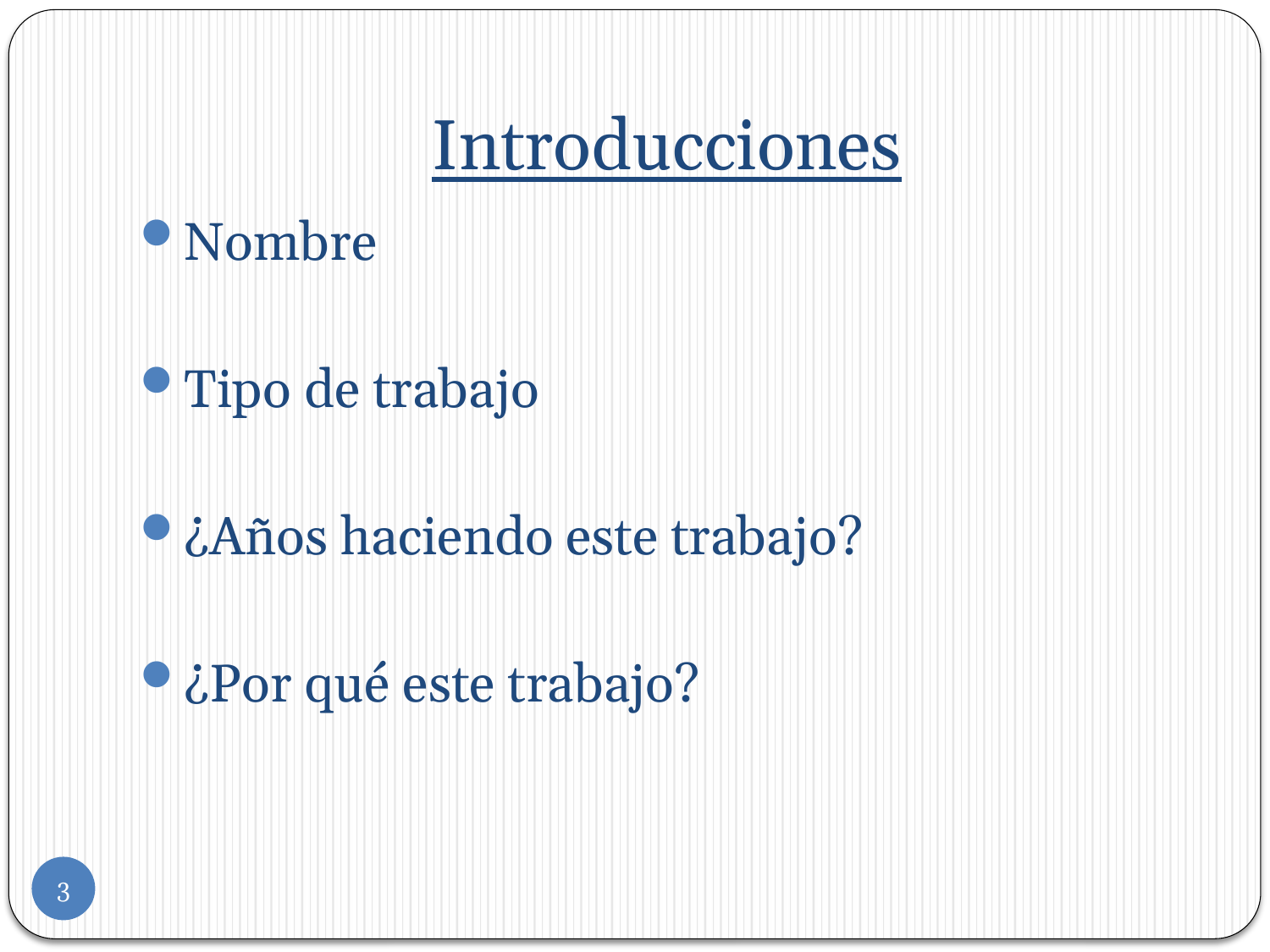

# Introducciones
Nombre

Tipo de trabajo

¿Años haciendo este trabajo?

¿Por qué este trabajo?
3